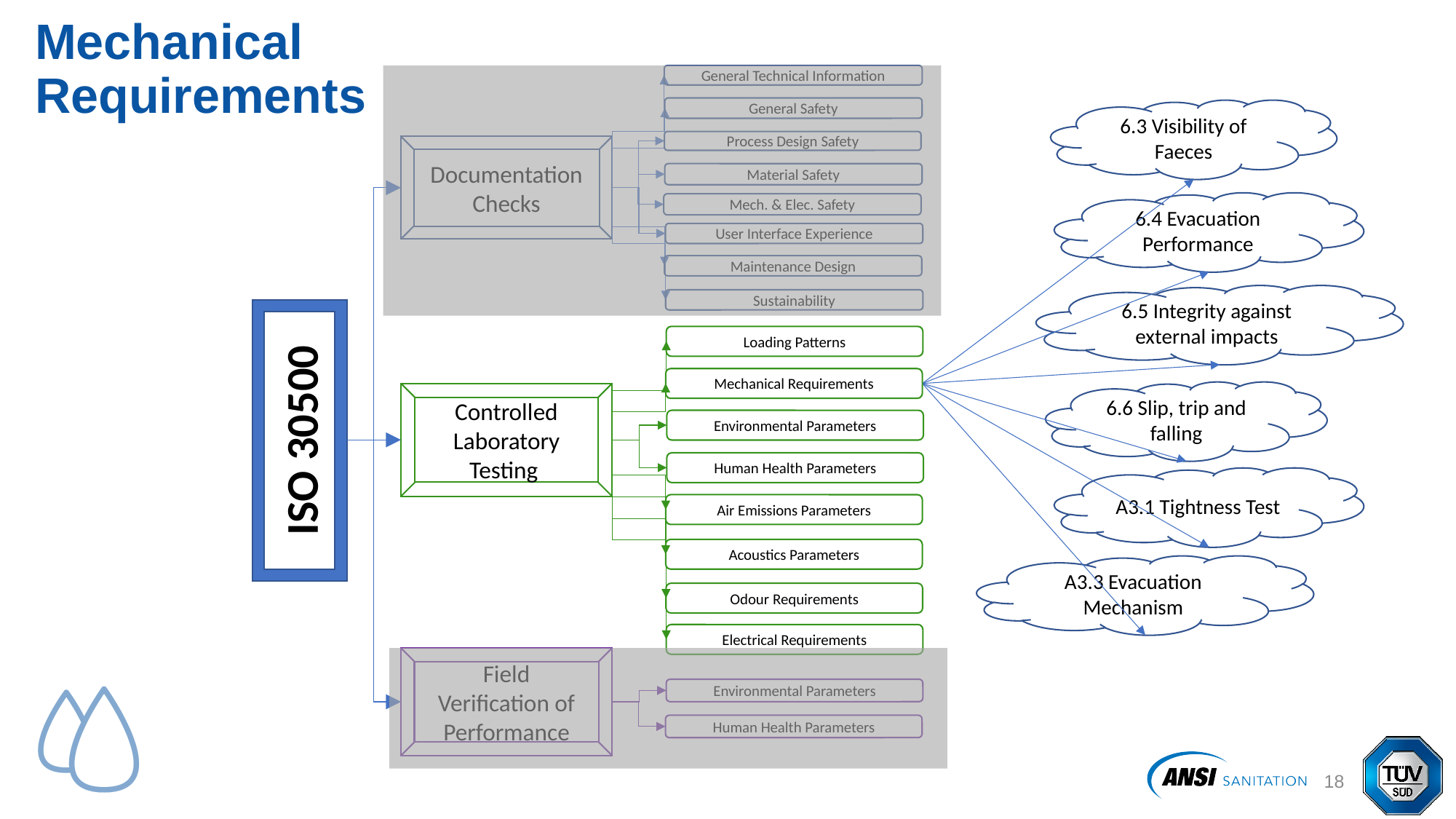

# Mechanical Requirements

General Technical Information
General Safety
6.3 Visibility of Faeces
Process Design Safety
Documentation Checks
Material Safety
6.4 Evacuation Performance
Mech. & Elec. Safety
User Interface Experience
Maintenance Design
6.5 Integrity against external impacts
Sustainability
ISO 30500
Loading Patterns
Mechanical Requirements
6.6 Slip, trip and falling
Controlled Laboratory Testing
Environmental Parameters
Human Health Parameters
A3.1 Tightness Test
Air Emissions Parameters
Acoustics Parameters
A3.3 Evacuation Mechanism
Odour Requirements
Electrical Requirements

Field Verification of Performance
Environmental Parameters
Human Health Parameters
18